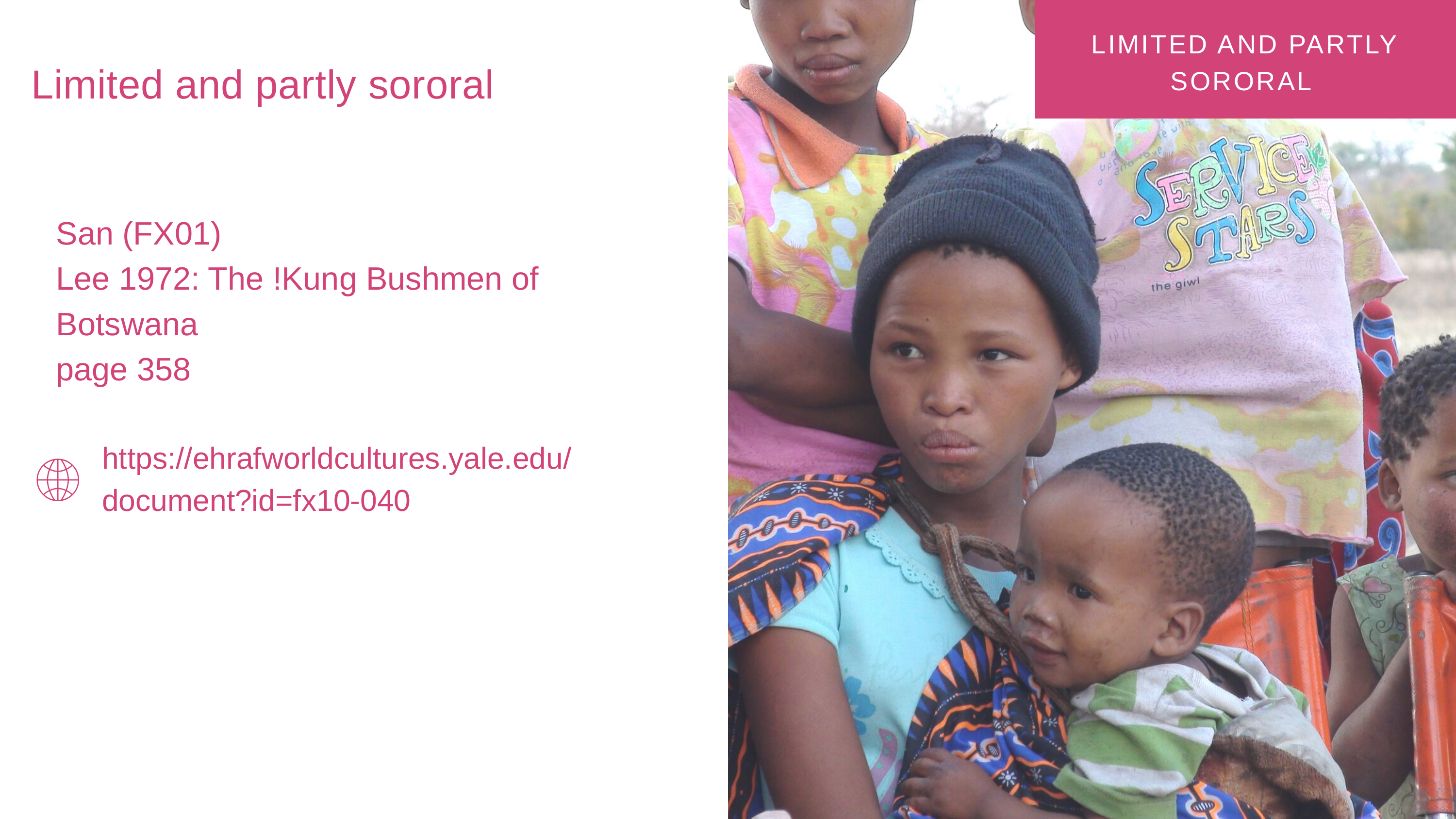

LIMITED AND PARTLY SORORAL
Limited and partly sororal
San (FX01)
Lee 1972: The !Kung Bushmen of Botswana
page 358
https://ehrafworldcultures.yale.edu/document?id=fx10-040
🌐